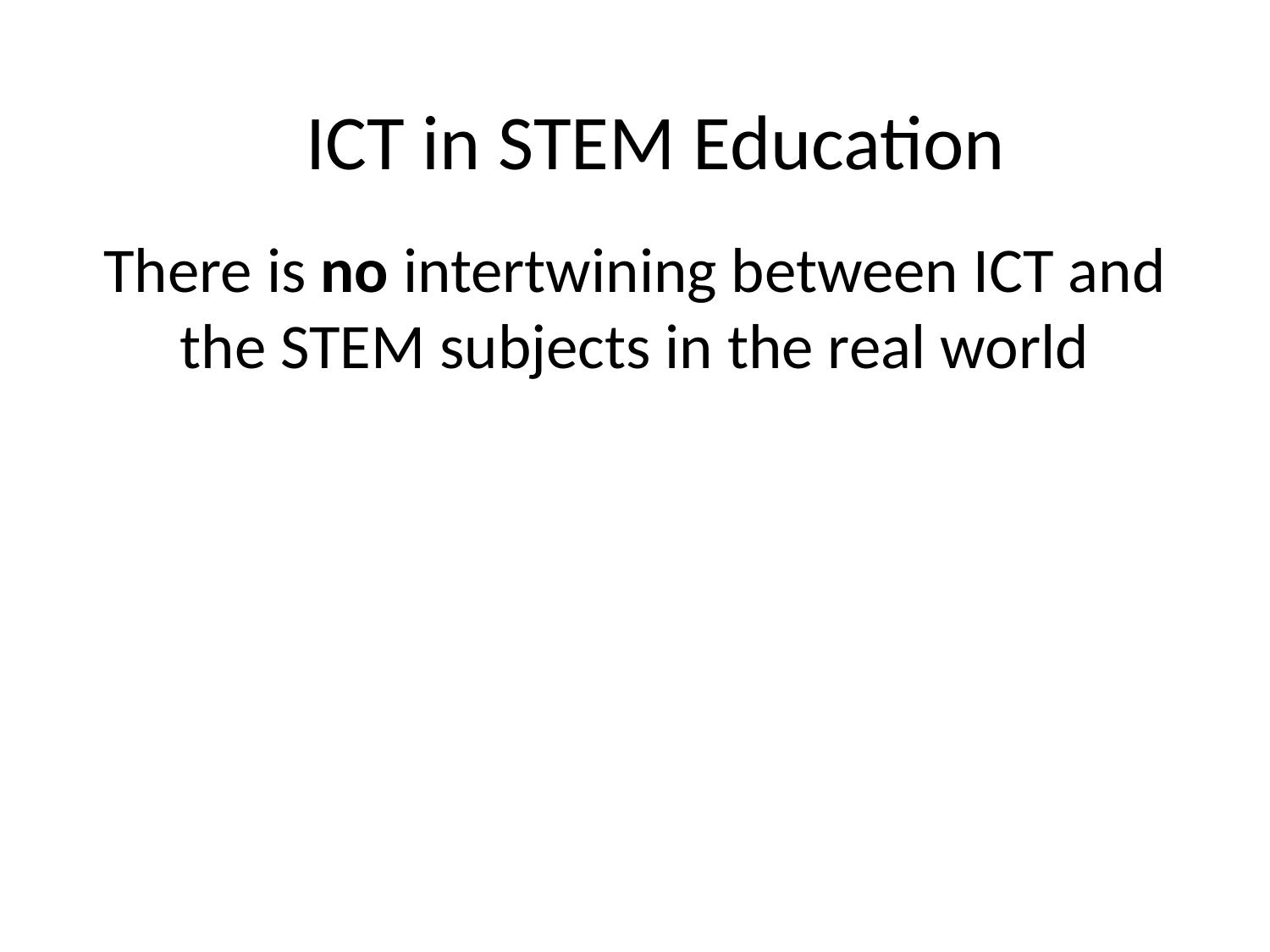

#
ICT in STEM Education
There is no intertwining between ICT and the STEM subjects in the real world